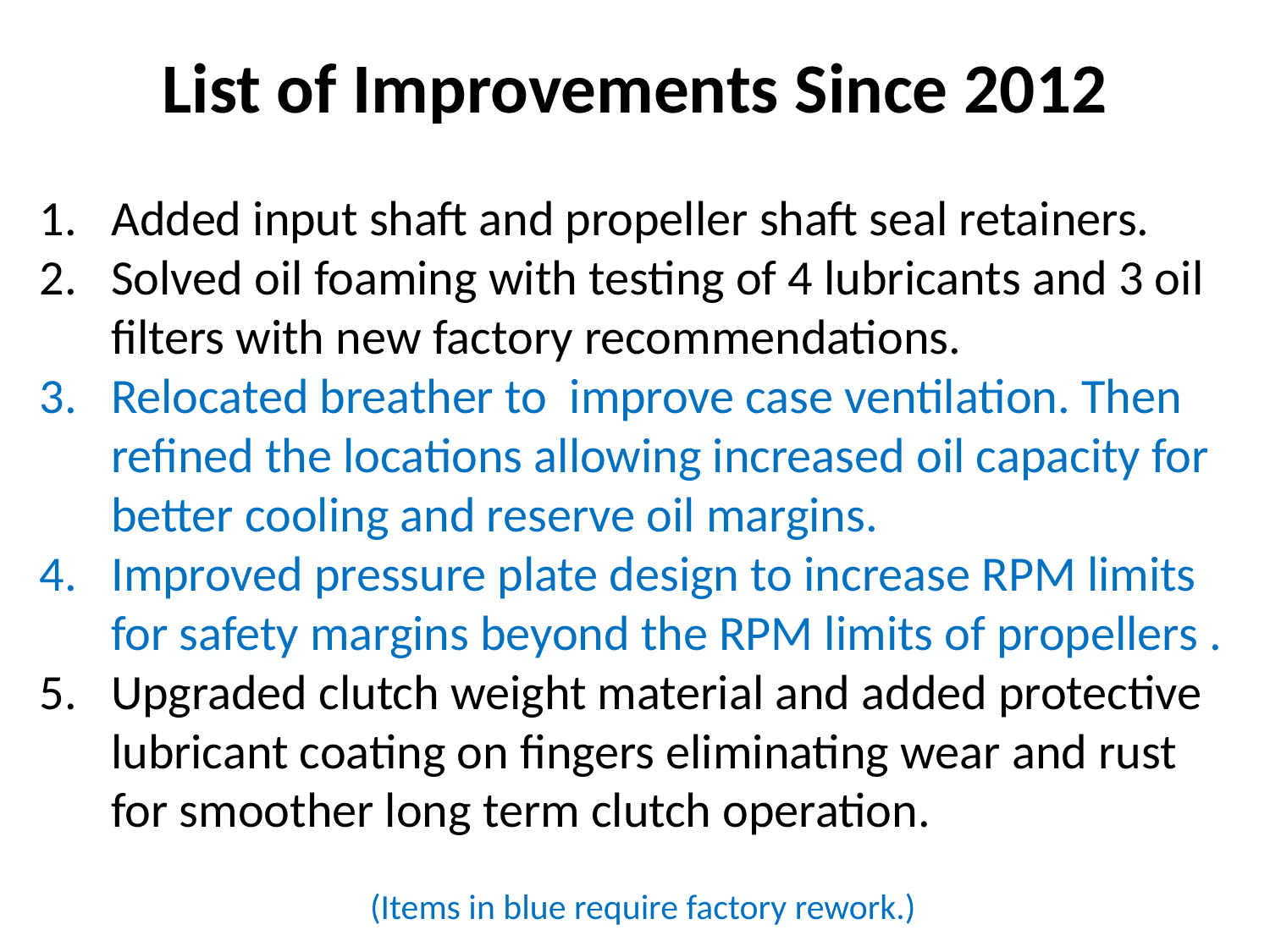

List of Improvements Since 2012
Added input shaft and propeller shaft seal retainers.
Solved oil foaming with testing of 4 lubricants and 3 oil filters with new factory recommendations.
Relocated breather to  improve case ventilation. Then refined the locations allowing increased oil capacity for better cooling and reserve oil margins.
Improved pressure plate design to increase RPM limits for safety margins beyond the RPM limits of propellers .
Upgraded clutch weight material and added protective lubricant coating on fingers eliminating wear and rust for smoother long term clutch operation.
(Items in blue require factory rework.)